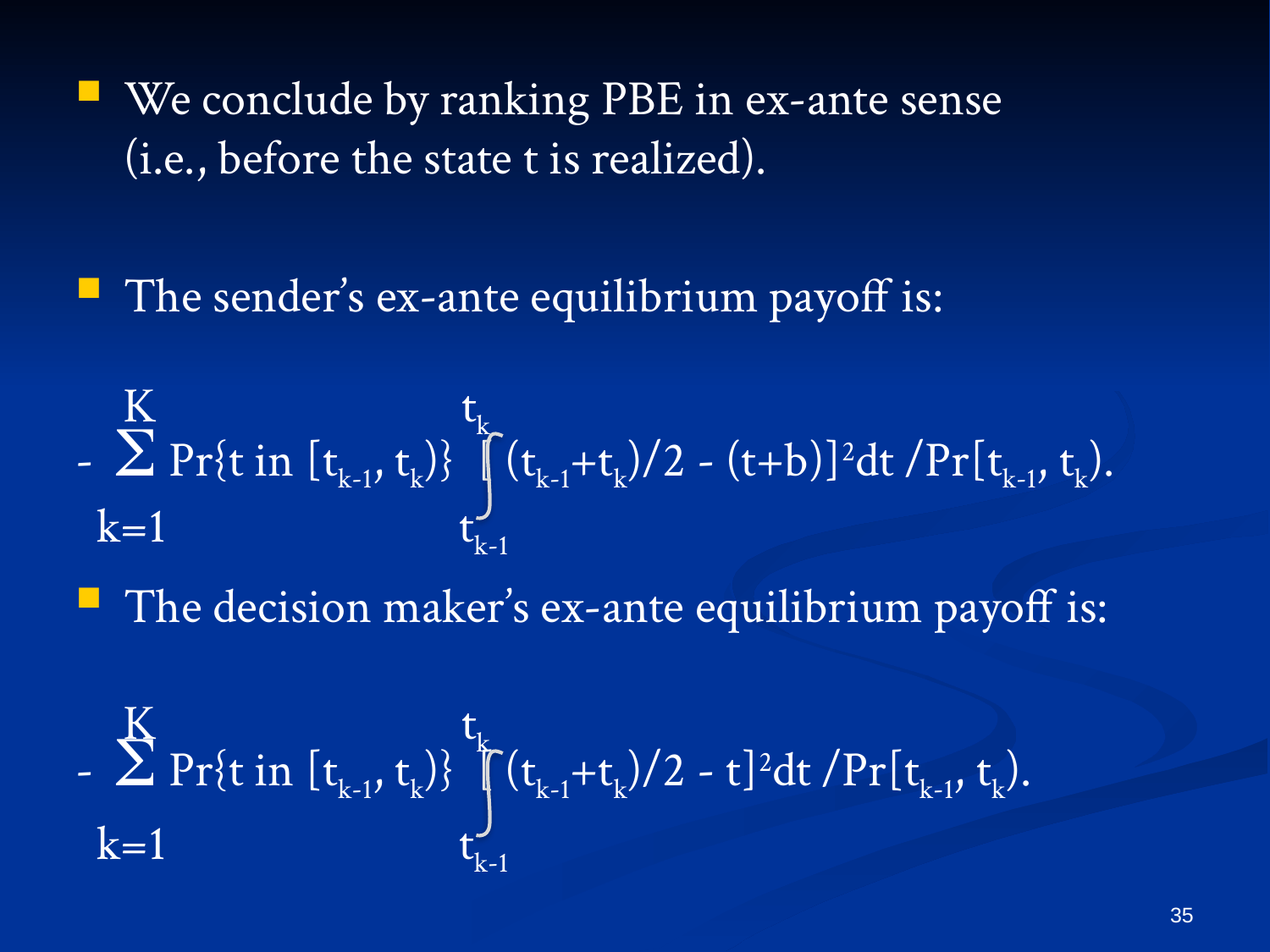

We conclude by ranking PBE in ex-ante sense          (i.e., before the state t is realized).

The sender’s ex-ante equilibrium payoff is:

-  Σ Pr{t in [tk-1, tk)}  [ (tk-1+tk)/2 - (t+b)]2dt /Pr[tk-1, tk).

The decision maker’s ex-ante equilibrium payoff is:

-  Σ Pr{t in [tk-1, tk)}  [ (tk-1+tk)/2 - t]2dt /Pr[tk-1, tk).
K                        tk

k=1                       tk-1
K                        tk

k=1                       tk-1
35